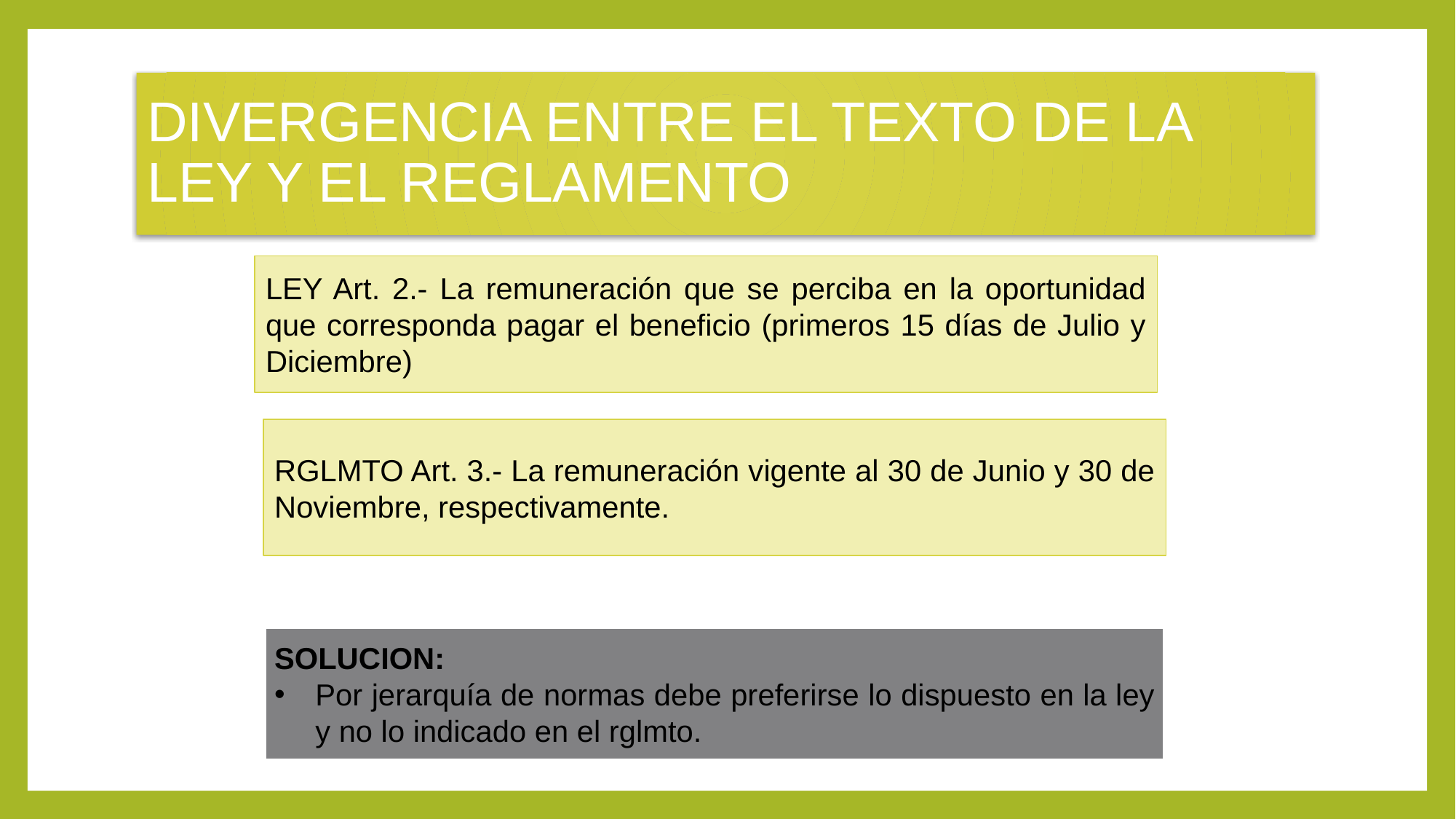

# DIVERGENCIA ENTRE EL TEXTO DE LA LEY Y EL REGLAMENTO
LEY Art. 2.- La remuneración que se perciba en la oportunidad que corresponda pagar el beneficio (primeros 15 días de Julio y Diciembre)
RGLMTO Art. 3.- La remuneración vigente al 30 de Junio y 30 de Noviembre, respectivamente.
SOLUCION:
Por jerarquía de normas debe preferirse lo dispuesto en la ley y no lo indicado en el rglmto.